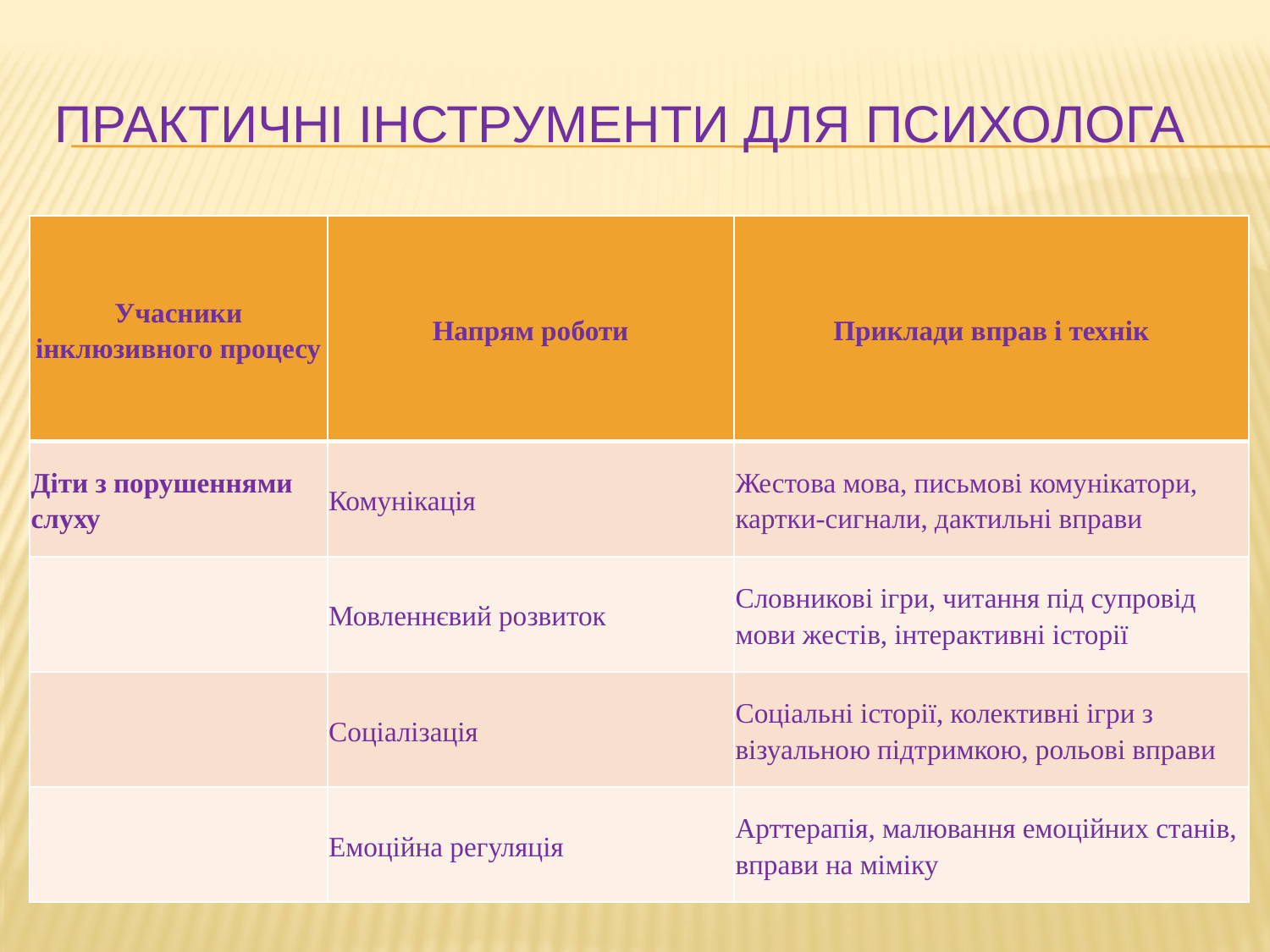

# Практичні інструменти для психолога
| Учасники інклюзивного процесу | Напрям роботи | Приклади вправ і технік |
| --- | --- | --- |
| Діти з порушеннями слуху | Комунікація | Жестова мова, письмові комунікатори, картки-сигнали, дактильні вправи |
|  | Мовленнєвий розвиток | Словникові ігри, читання під супровід мови жестів, інтерактивні історії |
|  | Соціалізація | Соціальні історії, колективні ігри з візуальною підтримкою, рольові вправи |
|  | Емоційна регуляція | Арттерапія, малювання емоційних станів, вправи на міміку |